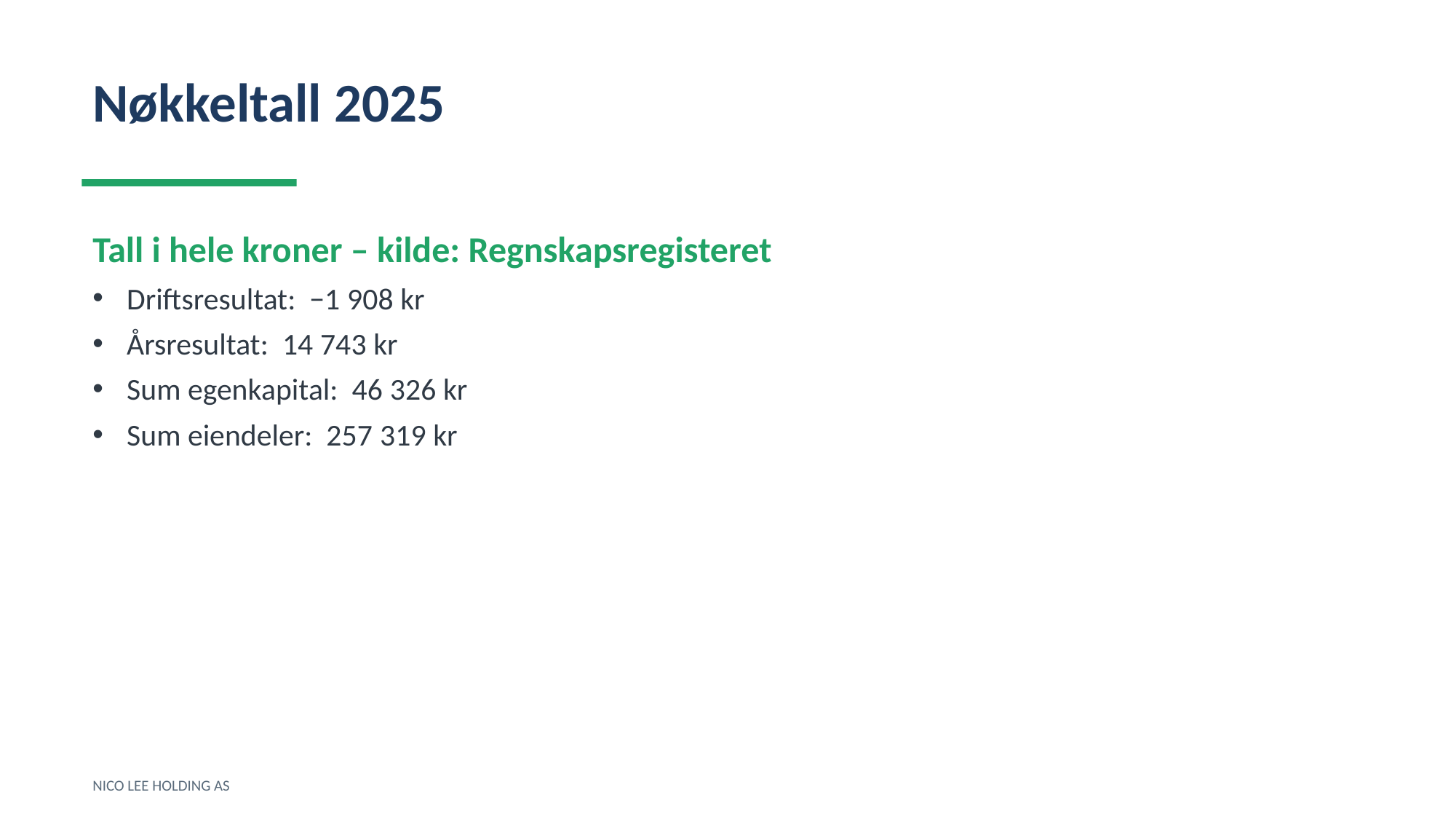

Nøkkeltall 2025

Tall i hele kroner – kilde: Regnskapsregisteret
Driftsresultat:  −1 908 kr
Årsresultat:  14 743 kr
Sum egenkapital:  46 326 kr
Sum eiendeler:  257 319 kr
NICO LEE HOLDING AS